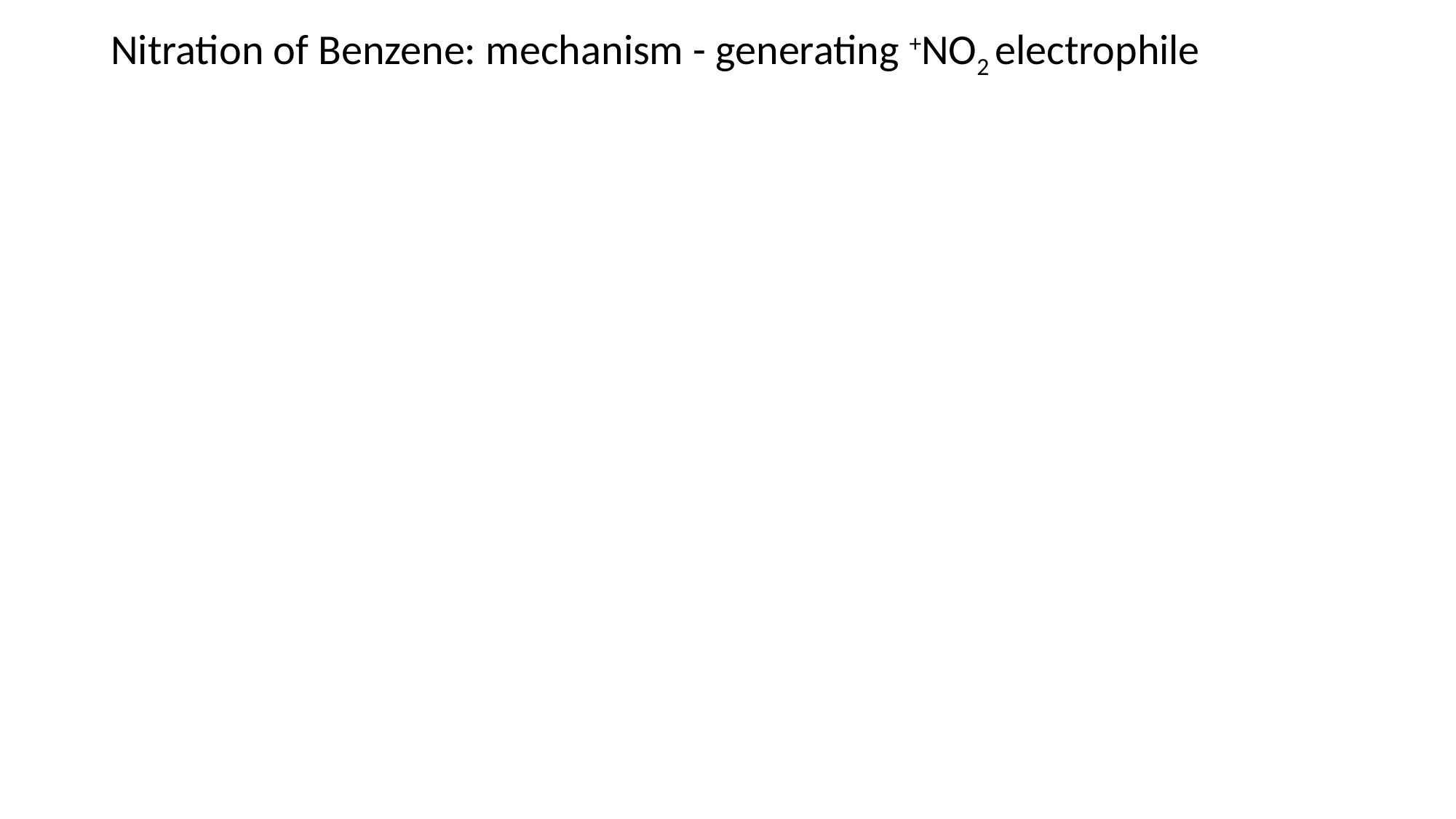

# Nitration of Benzene: mechanism - generating +NO2 electrophile